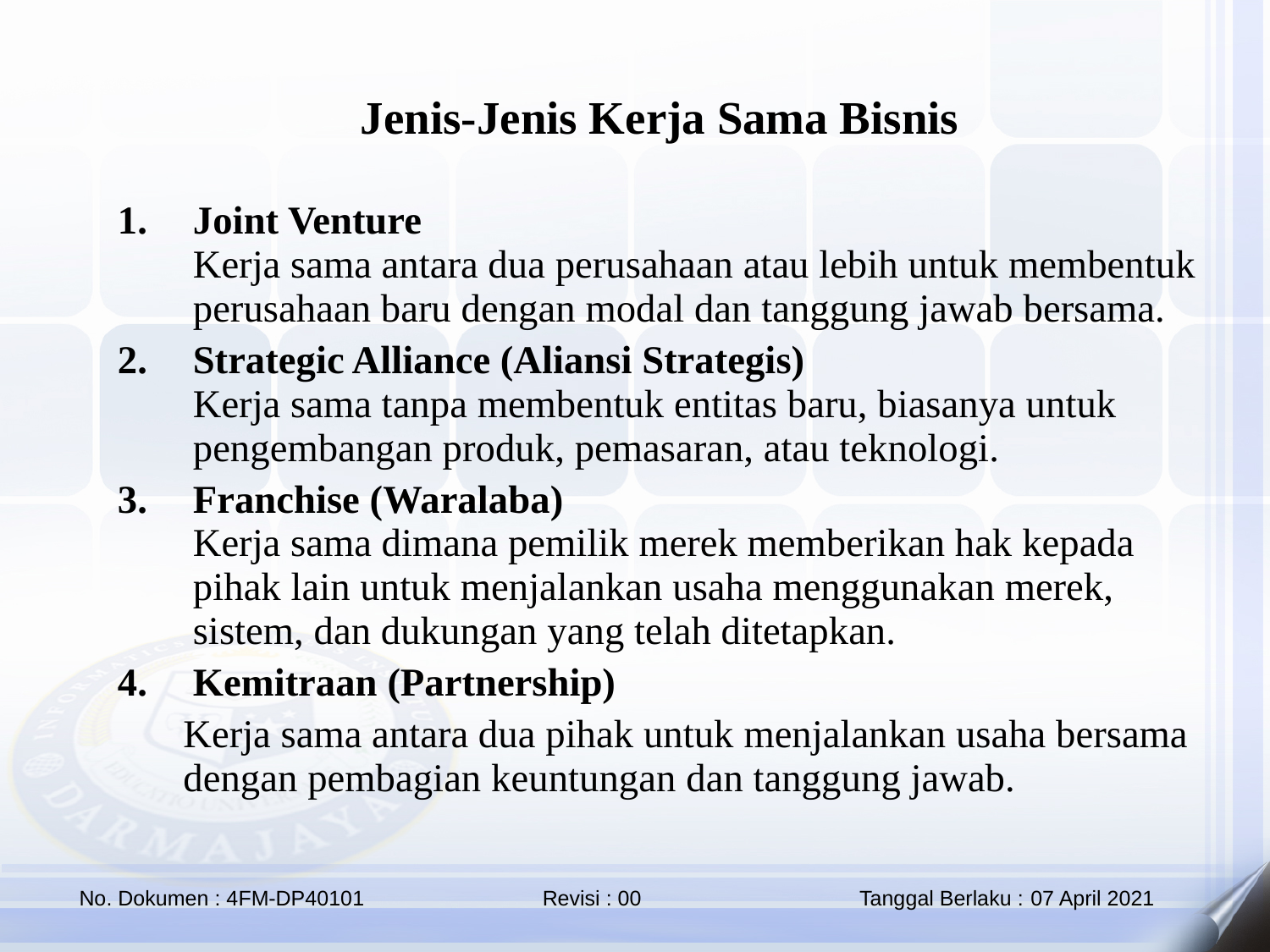

Jenis-Jenis Kerja Sama Bisnis

Joint Venture
Kerja sama antara dua perusahaan atau lebih untuk membentuk perusahaan baru dengan modal dan tanggung jawab bersama.
Strategic Alliance (Aliansi Strategis)
Kerja sama tanpa membentuk entitas baru, biasanya untuk pengembangan produk, pemasaran, atau teknologi.
Franchise (Waralaba)
Kerja sama dimana pemilik merek memberikan hak kepada pihak lain untuk menjalankan usaha menggunakan merek, sistem, dan dukungan yang telah ditetapkan.
Kemitraan (Partnership)
Kerja sama antara dua pihak untuk menjalankan usaha bersama dengan pembagian keuntungan dan tanggung jawab.